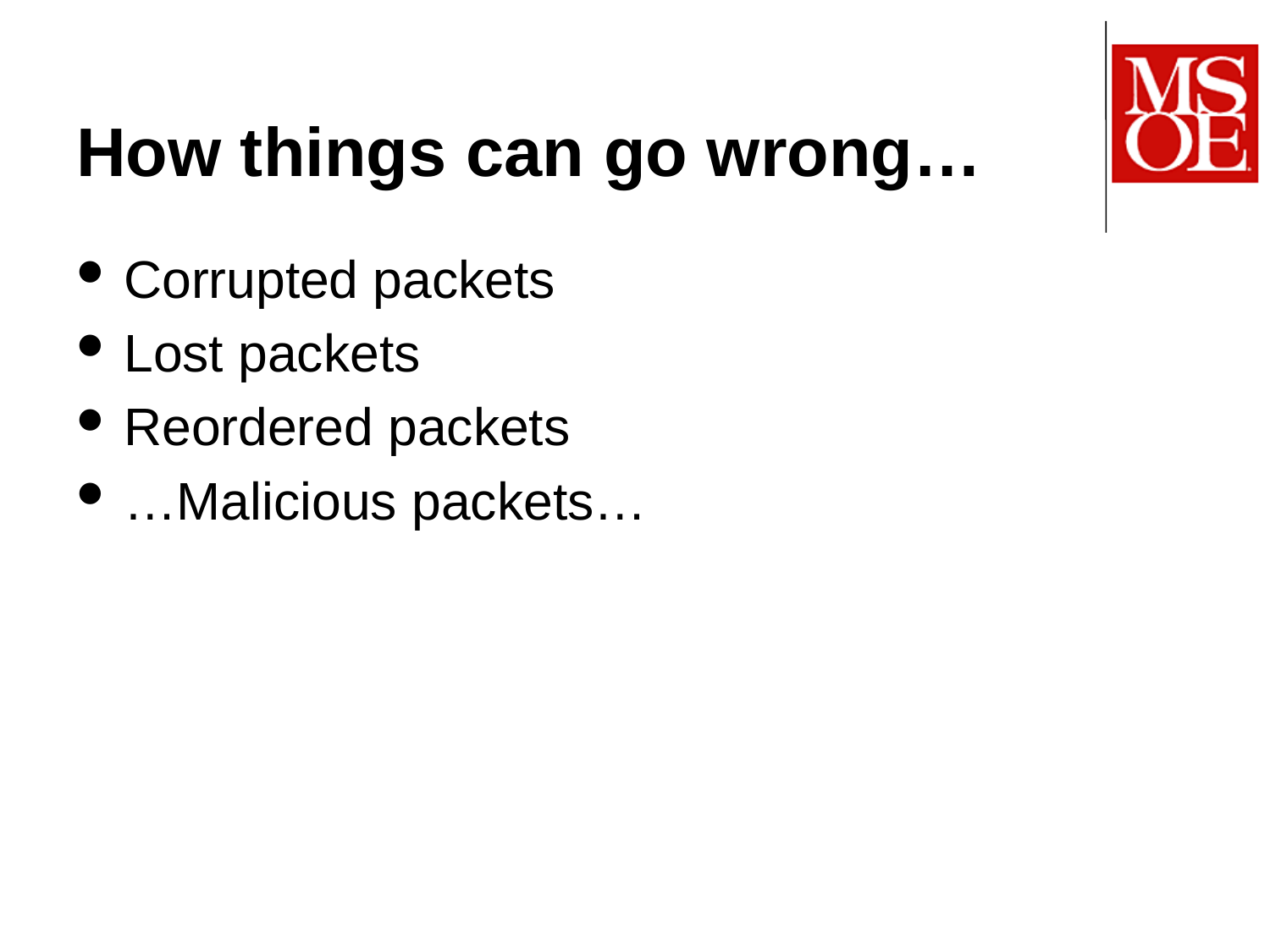

# How things can go wrong…
Corrupted packets
Lost packets
Reordered packets
…Malicious packets…